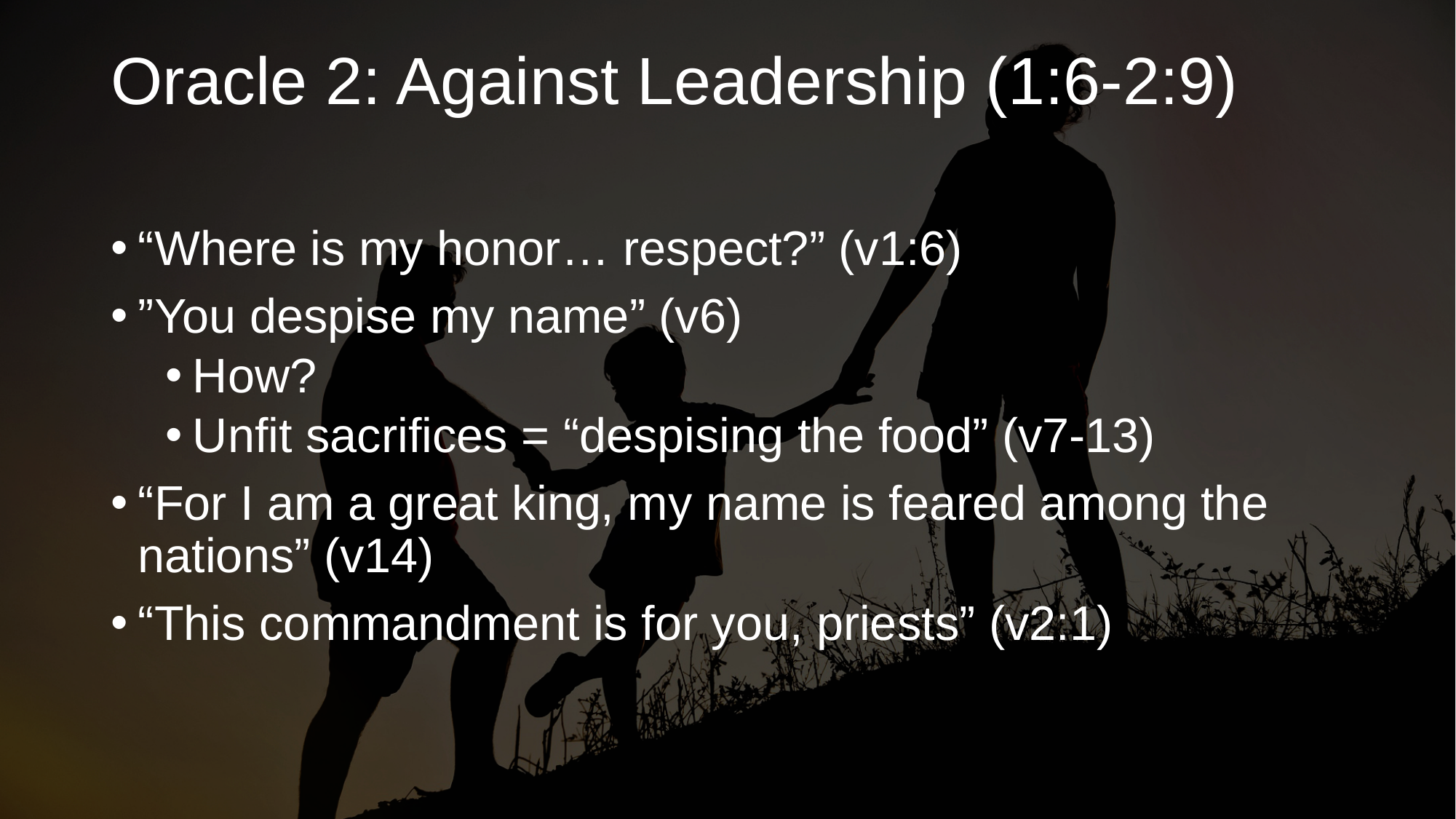

# Oracle 2: Against Leadership (1:6-2:9)
“Where is my honor… respect?” (v1:6)
”You despise my name” (v6)
How?
Unfit sacrifices = “despising the food” (v7-13)
“For I am a great king, my name is feared among the nations” (v14)
“This commandment is for you, priests” (v2:1)